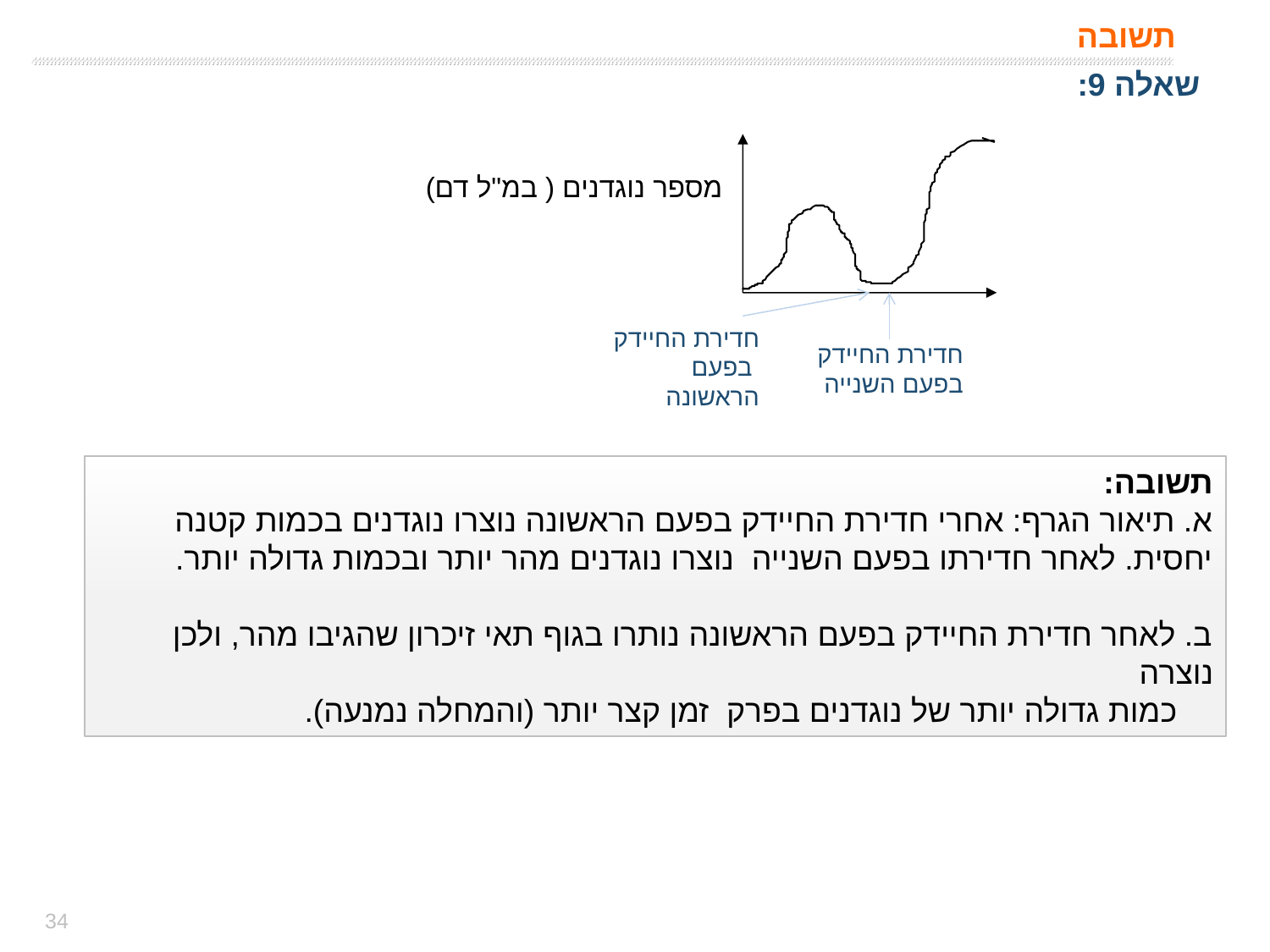

# תשובה

שאלה 9:

 מספר נוגדנים ( במ"ל דם)

חדירת החיידק
 בפעם הראשונה
חדירת החיידק
בפעם השנייה
תשובה:
א. תיאור הגרף: אחרי חדירת החיידק בפעם הראשונה נוצרו נוגדנים בכמות קטנה יחסית. לאחר חדירתו בפעם השנייה  נוצרו נוגדנים מהר יותר ובכמות גדולה יותר.

ב. לאחר חדירת החיידק בפעם הראשונה נותרו בגוף תאי זיכרון שהגיבו מהר, ולכן נוצרה
    כמות גדולה יותר של נוגדנים בפרק  זמן קצר יותר (והמחלה נמנעה).
34